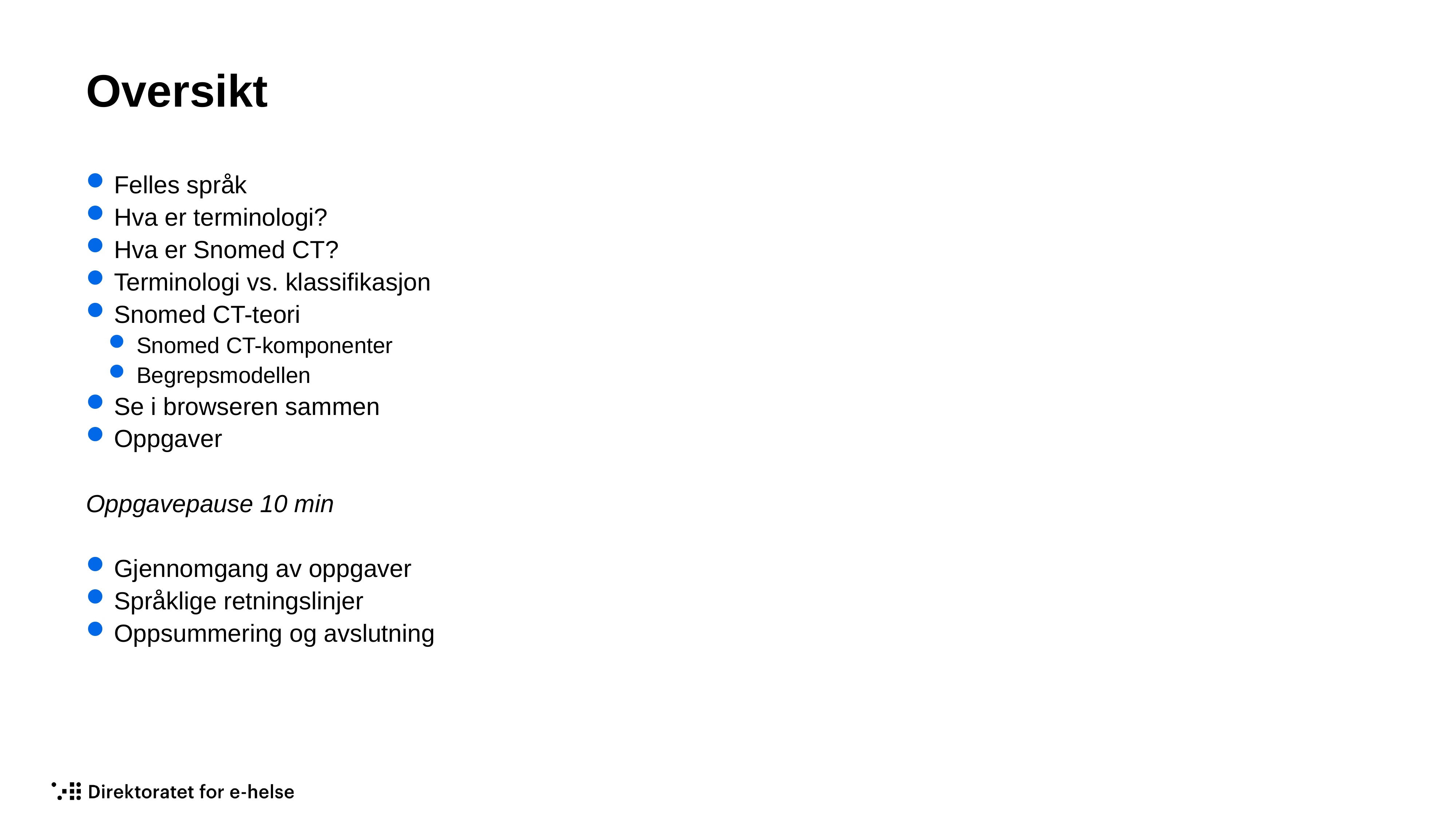

# Oversikt

Felles språk
Hva er terminologi?
Hva er Snomed CT?
Terminologi vs. klassifikasjon
Snomed CT-teori
Snomed CT-komponenter
Begrepsmodellen
Se i browseren sammen
Oppgaver

Oppgavepause 10 min

Gjennomgang av oppgaver
Språklige retningslinjer
Oppsummering og avslutning